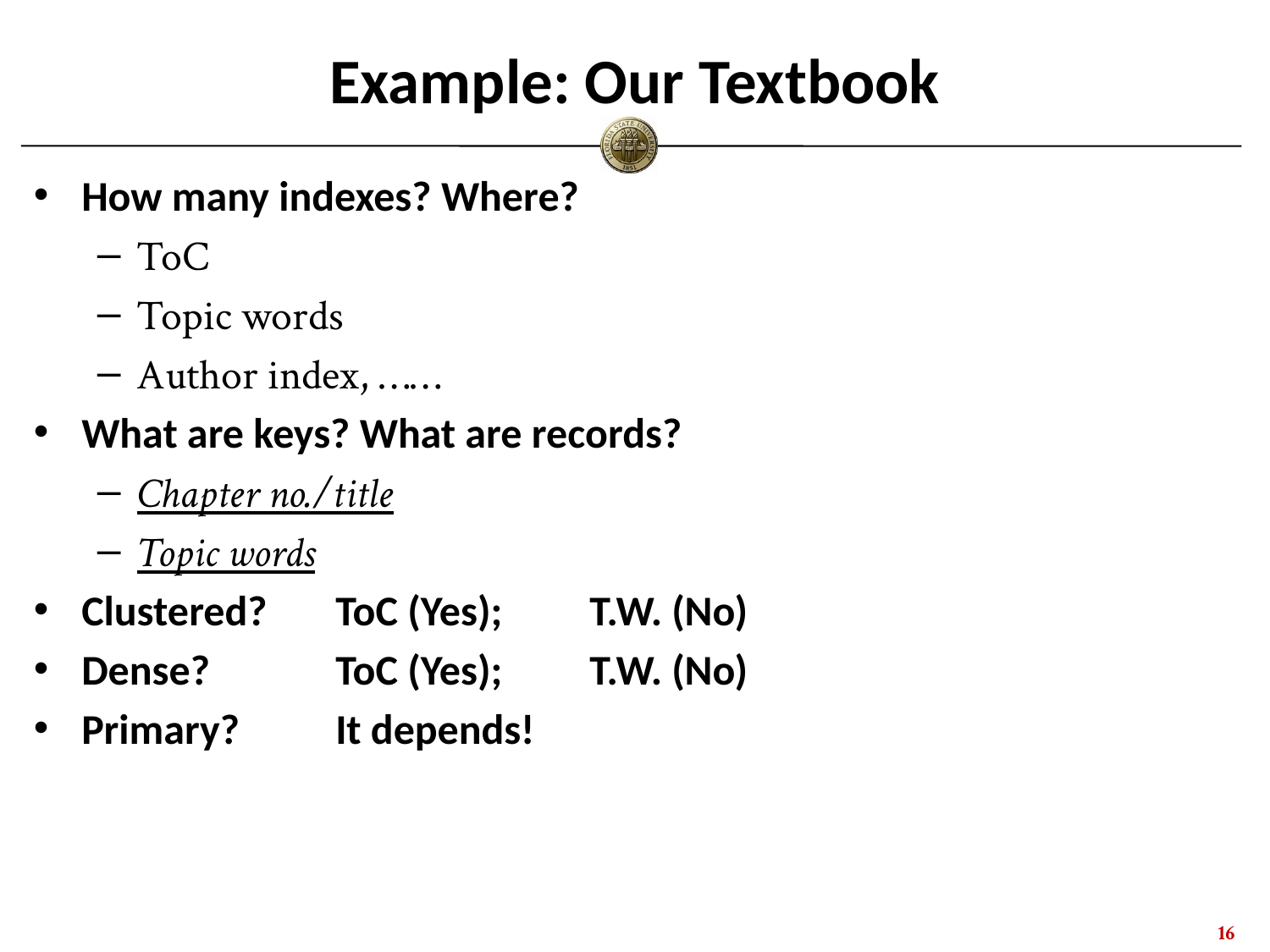

# Example: Our Textbook
How many indexes? Where?
ToC
Topic words
Author index, ……
What are keys? What are records?
Chapter no./title
Topic words
Clustered?	ToC (Yes); 	T.W. (No)
Dense?	ToC (Yes);	T.W. (No)
Primary?	It depends!
16